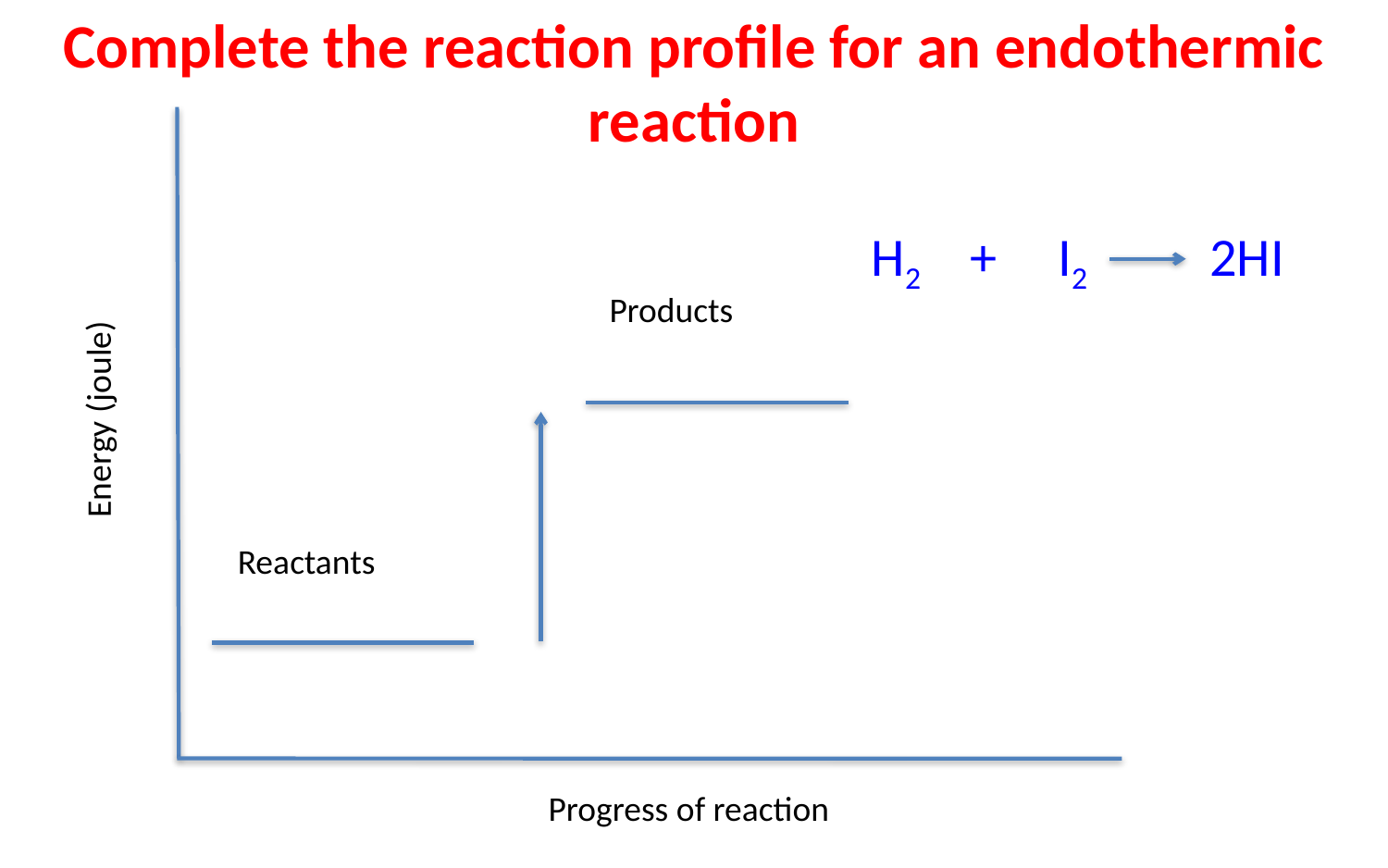

Complete the reaction profile for an endothermic reaction
H2    +     I2          2HI
Products
Energy (joule)
Reactants
Progress of reaction